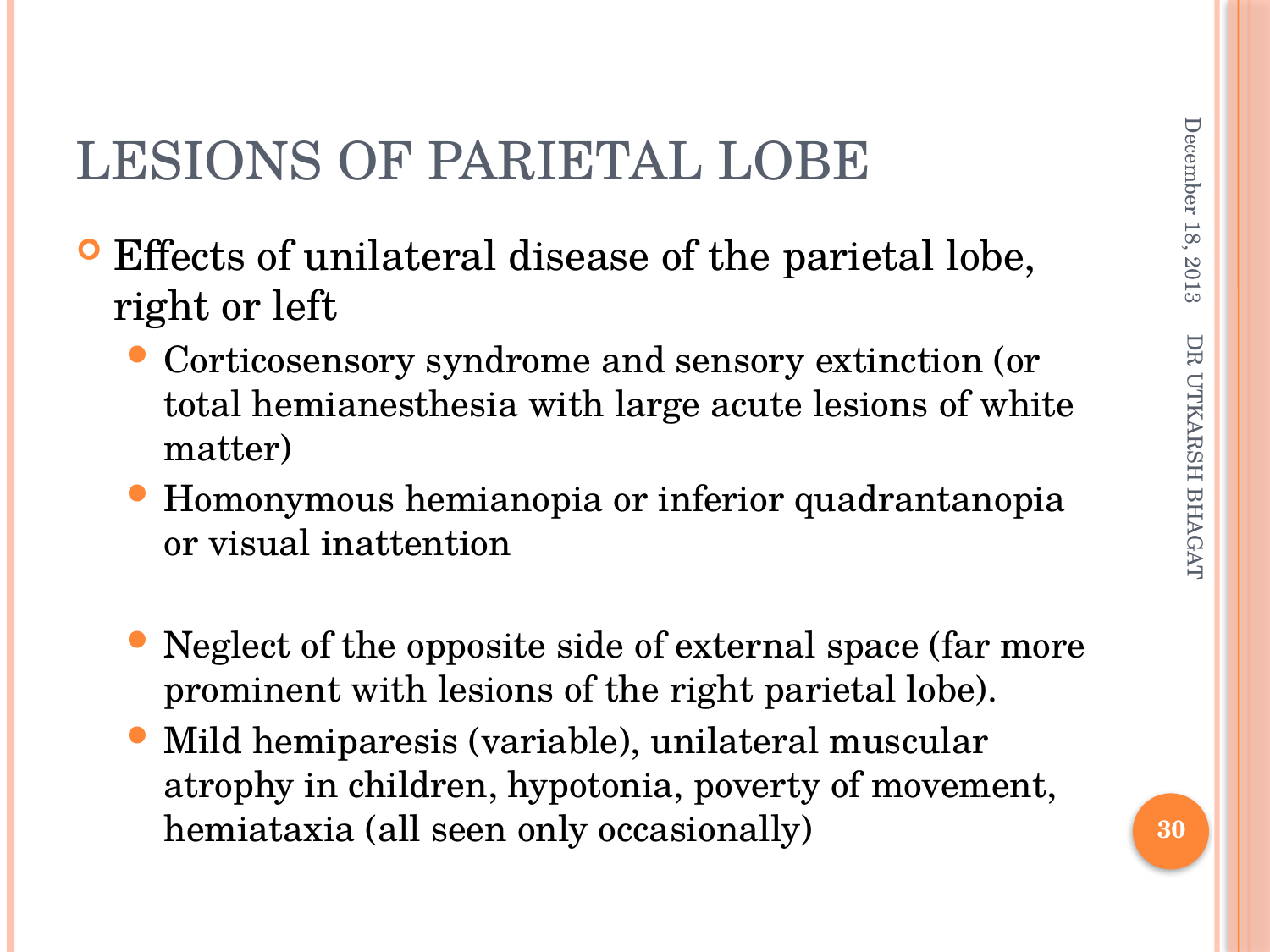

# LESIONS OF PARIETAL LOBE
December 18, 2013
Effects of unilateral disease of the parietal lobe, right or left
Corticosensory syndrome and sensory extinction (or total hemianesthesia with large acute lesions of white matter)
Homonymous hemianopia or inferior quadrantanopia  or visual inattention

Neglect of the opposite side of external space (far more prominent with lesions of the right parietal lobe).
Mild hemiparesis (variable), unilateral muscular atrophy in children, hypotonia, poverty of movement, hemiataxia (all seen only occasionally)

DR UTKARSH BHAGAT
30